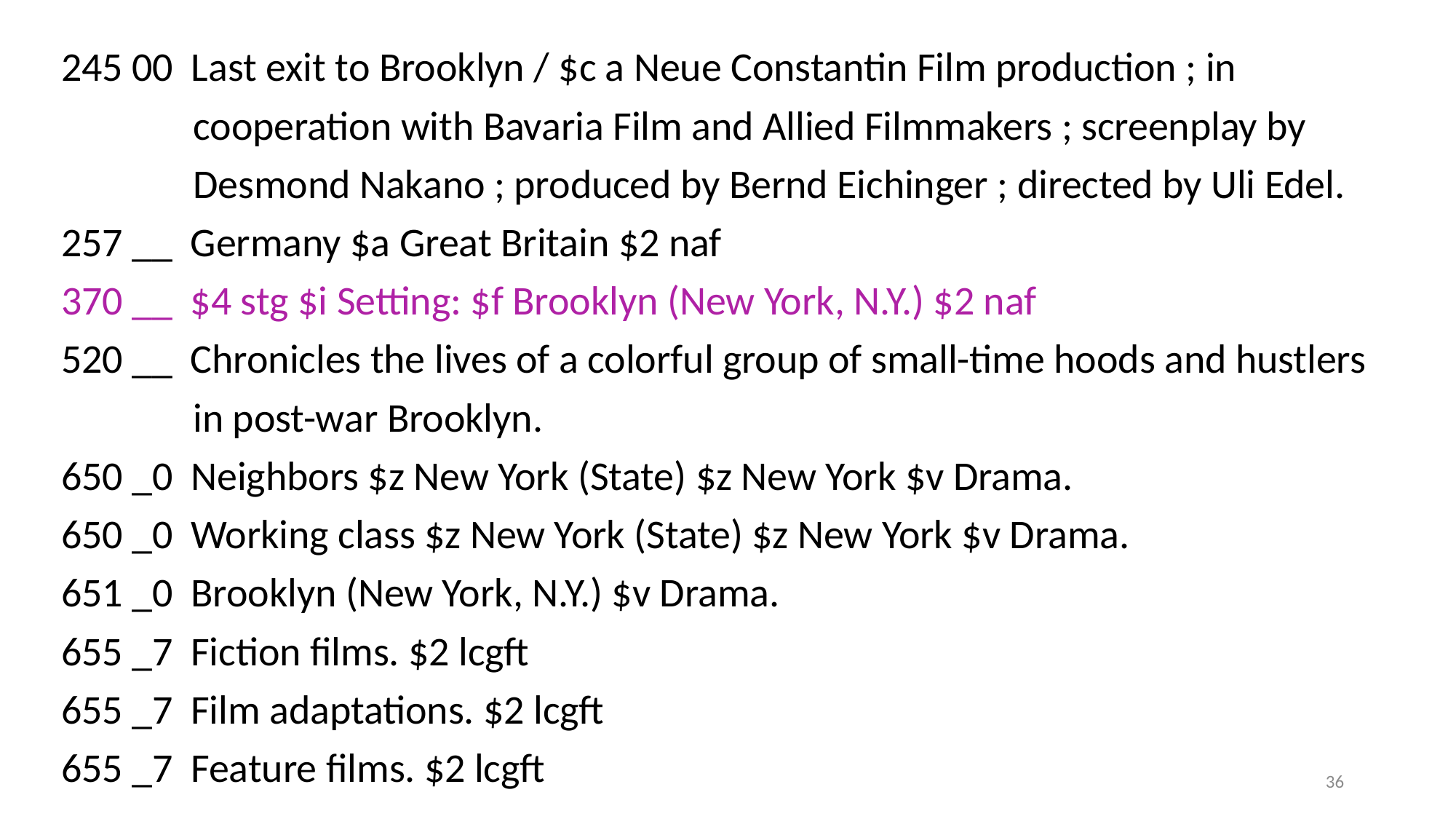

245 00  Last exit to Brooklyn / $c a Neue Constantin Film production ; in
          	   cooperation with Bavaria Film and Allied Filmmakers ; screenplay by
	   Desmond Nakano ; produced by Bernd Eichinger ; directed by Uli Edel.
257 __  Germany $a Great Britain $2 naf
370 __  $4 stg $i Setting: $f Brooklyn (New York, N.Y.) $2 naf
520 __  Chronicles the lives of a colorful group of small-time hoods and hustlers
	   in post-war Brooklyn.
650 _0  Neighbors $z New York (State) $z New York $v Drama.
650 _0  Working class $z New York (State) $z New York $v Drama.
651 _0  Brooklyn (New York, N.Y.) $v Drama.
655 _7  Fiction films. $2 lcgft
655 _7  Film adaptations. $2 lcgft
655 _7  Feature films. $2 lcgft
36